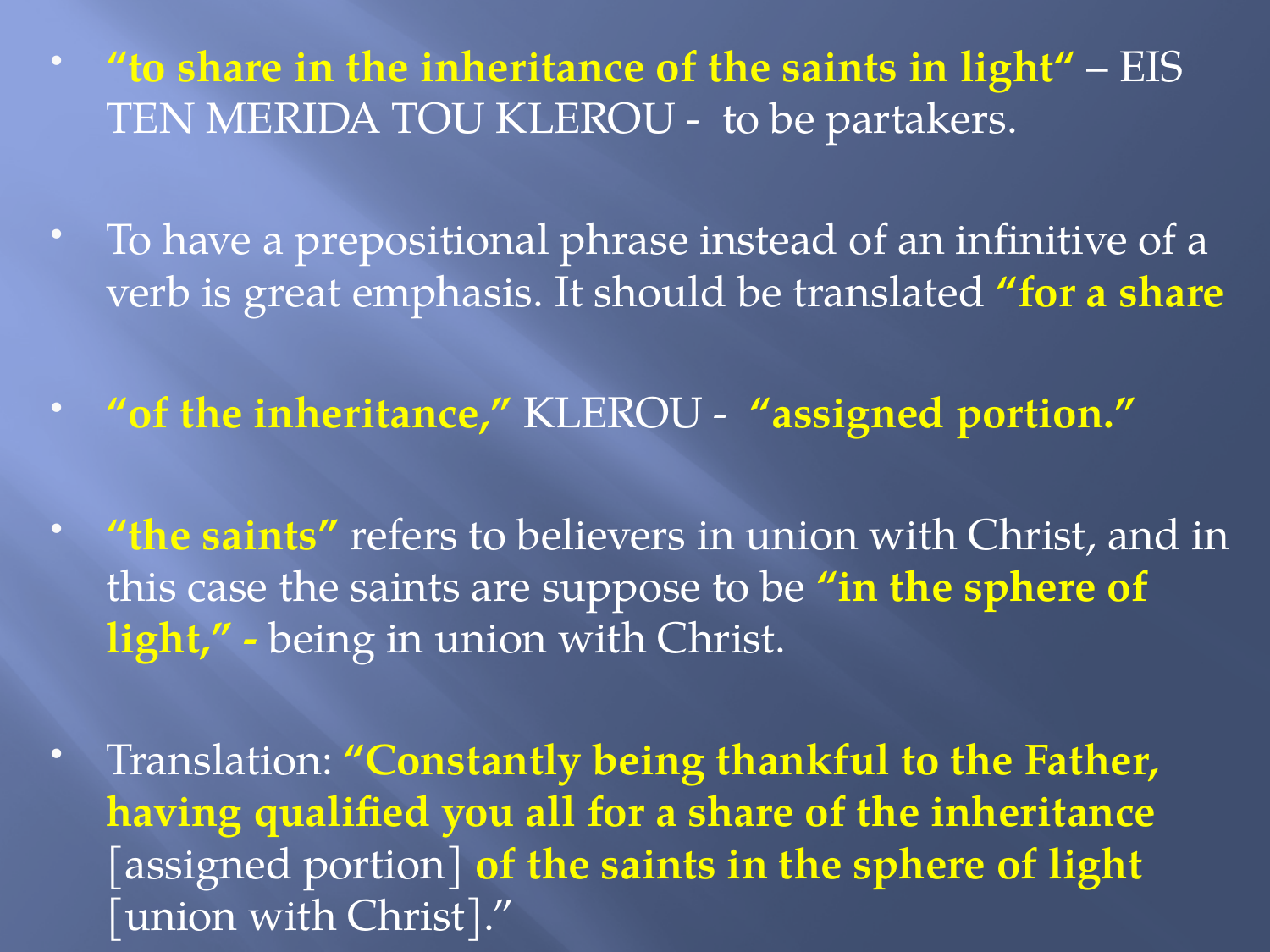

“to share in the inheritance of the saints in light“ – EIS TEN MERIDA TOU KLEROU -  to be partakers.

To have a prepositional phrase instead of an infinitive of a verb is great emphasis. It should be translated “for a share

“of the inheritance,” KLEROU -  “assigned portion.”

“the saints” refers to believers in union with Christ, and in this case the saints are suppose to be “in the sphere of light,” - being in union with Christ.

Translation: “Constantly being thankful to the Father, having qualified you all for a share of the inheritance [assigned portion] of the saints in the sphere of light [union with Christ].”